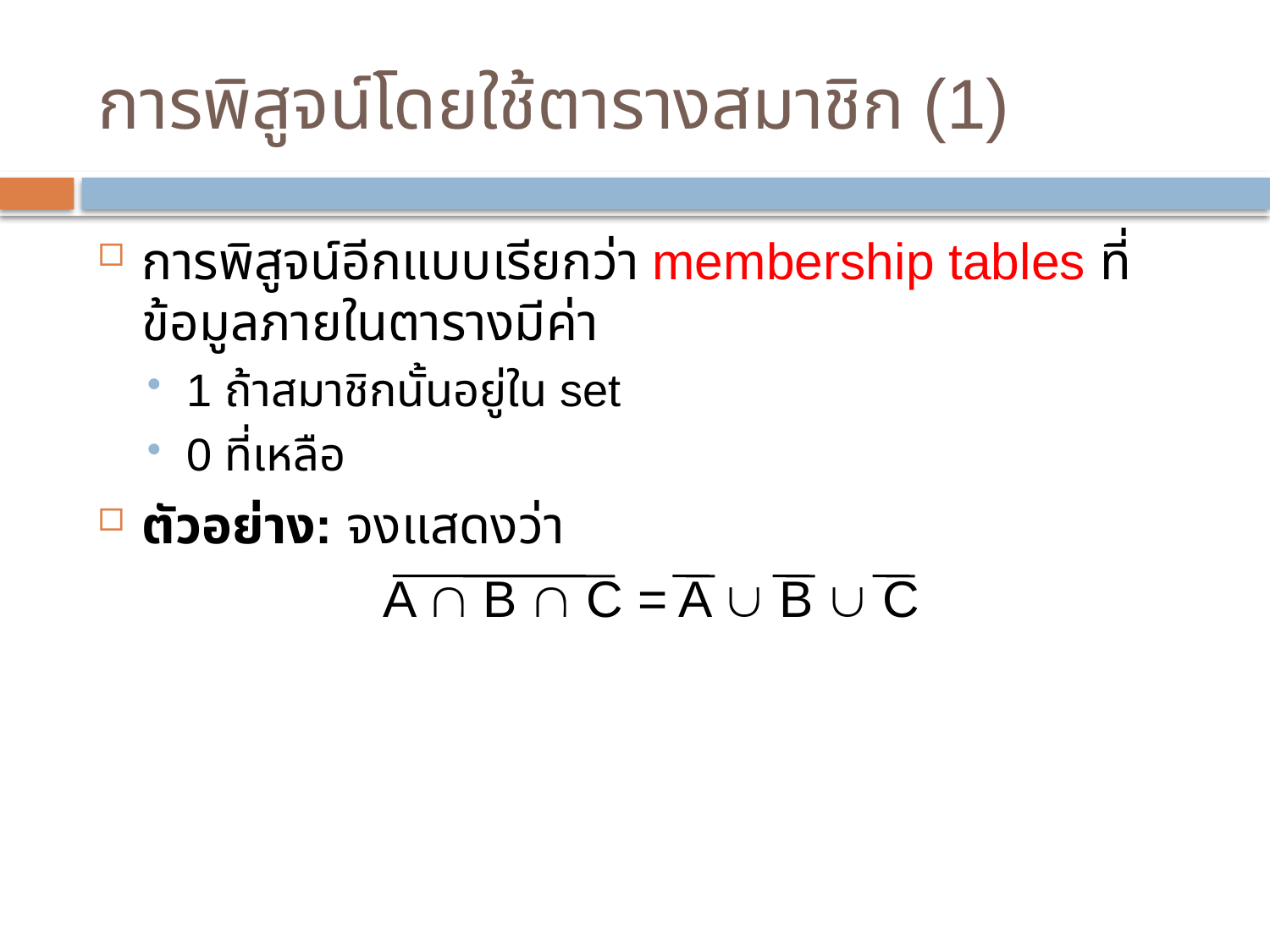

# การพิสูจน์โดยใช้ตารางสมาชิก (1)
การพิสูจน์อีกแบบเรียกว่า membership tables ที่ข้อมูลภายในตารางมีค่า
1 ถ้าสมาชิกนั้นอยู่ใน set
0 ที่เหลือ
ตัวอย่าง: จงแสดงว่า
A ∩ B ∩ C = A ∪ B ∪ C